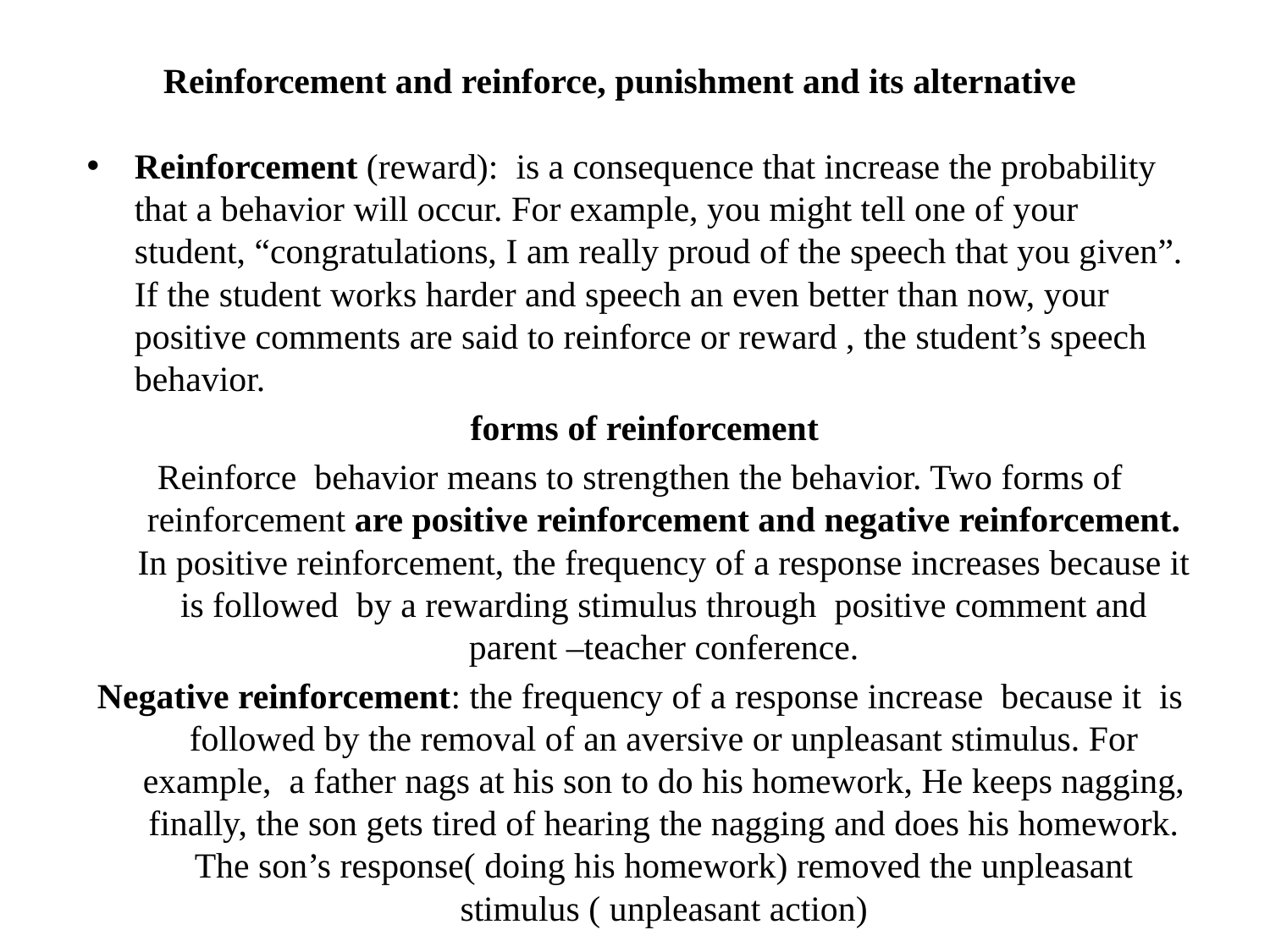

Reinforcement and reinforce, punishment and its alternative
Reinforcement (reward):  is a consequence that increase the probability that a behavior will occur. For example, you might tell one of your student, “congratulations, I am really proud of the speech that you given”. If the student works harder and speech an even better than now, your positive comments are said to reinforce or reward , the student’s speech behavior.
 forms of reinforcement
Reinforce  behavior means to strengthen the behavior. Two forms of reinforcement are positive reinforcement and negative reinforcement. In positive reinforcement, the frequency of a response increases because it is followed  by a rewarding stimulus through  positive comment and parent –teacher conference.
Negative reinforcement: the frequency of a response increase  because it  is followed by the removal of an aversive or unpleasant stimulus. For example,  a father nags at his son to do his homework, He keeps nagging, finally, the son gets tired of hearing the nagging and does his homework. The son’s response( doing his homework) removed the unpleasant stimulus ( unpleasant action)